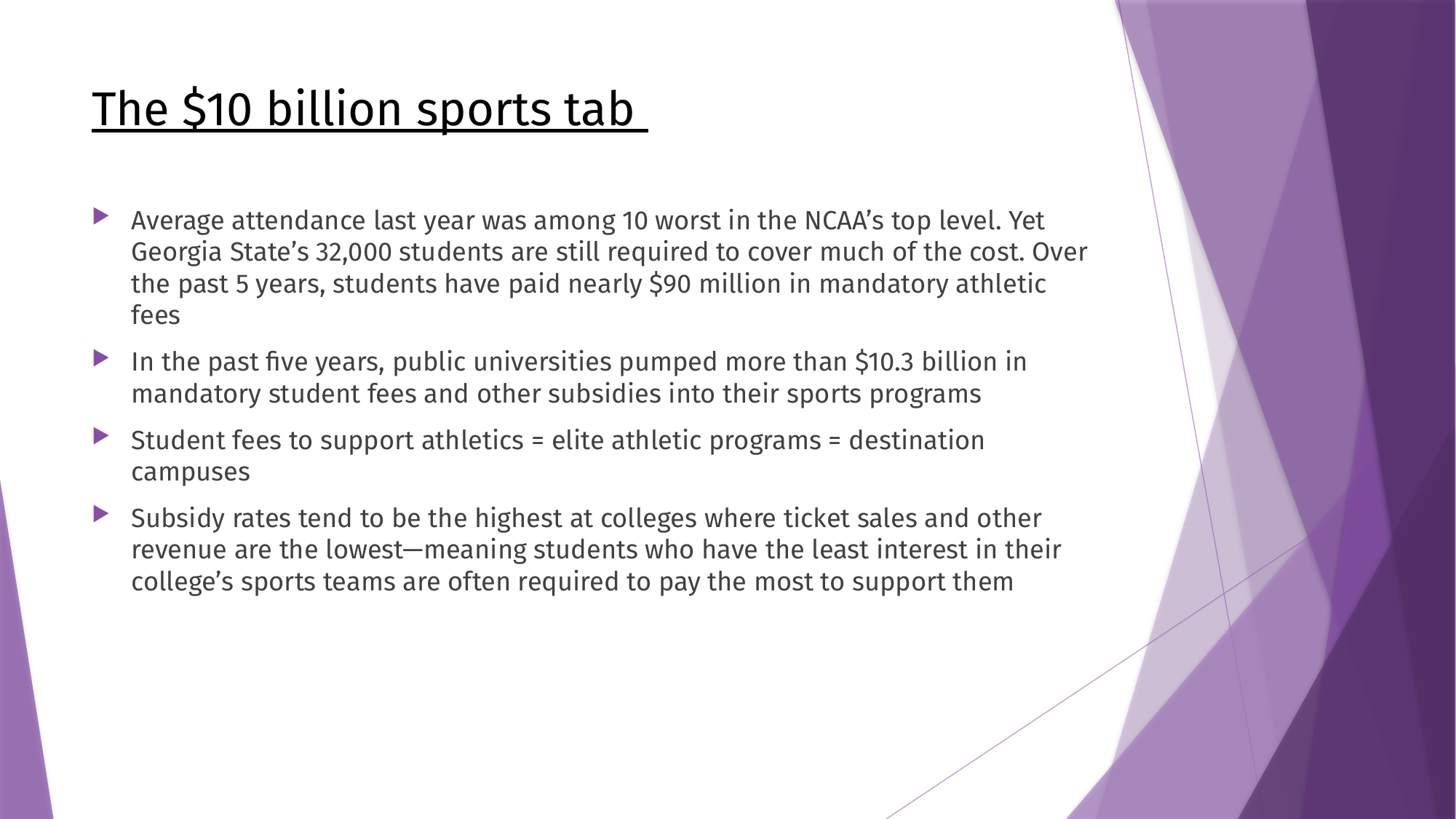

# The $10 billion sports tab
Average attendance last year was among 10 worst in the NCAA’s top level. Yet Georgia State’s 32,000 students are still required to cover much of the cost. Over the past 5 years, students have paid nearly $90 million in mandatory athletic fees
In the past five years, public universities pumped more than $10.3 billion in mandatory student fees and other subsidies into their sports programs
Student fees to support athletics = elite athletic programs = destination campuses
Subsidy rates tend to be the highest at colleges where ticket sales and other revenue are the lowest—meaning students who have the least interest in their college’s sports teams are often required to pay the most to support them